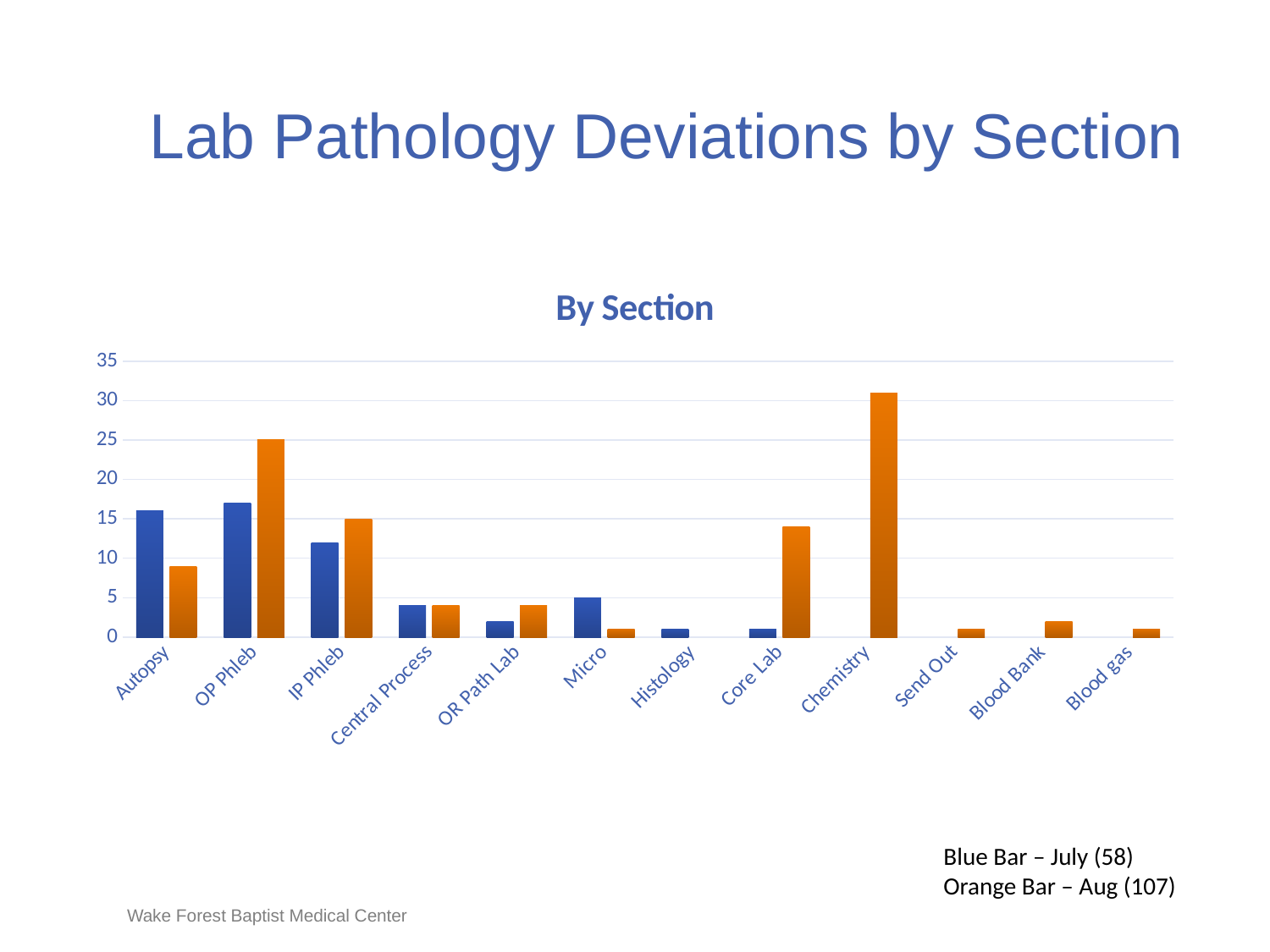

# Lab Pathology Deviations by Section

### Chart: By Section

| Category | Jul | Aug |
|---|---|---|
| Autopsy | 16.0 | 9.0 |
| OP Phleb | 17.0 | 25.0 |
| IP Phleb | 12.0 | 15.0 |
| Central Process | 4.0 | 4.0 |
| OR Path Lab | 2.0 | 4.0 |
| Micro | 5.0 | 1.0 |
| Histology | 1.0 | None |
| Core Lab | 1.0 | 14.0 |
| Chemistry | None | 31.0 |
| Send Out | None | 1.0 |
| Blood Bank | None | 2.0 |
| Blood gas | None | 1.0 |
Blue Bar – July (58)
Orange Bar – Aug (107)